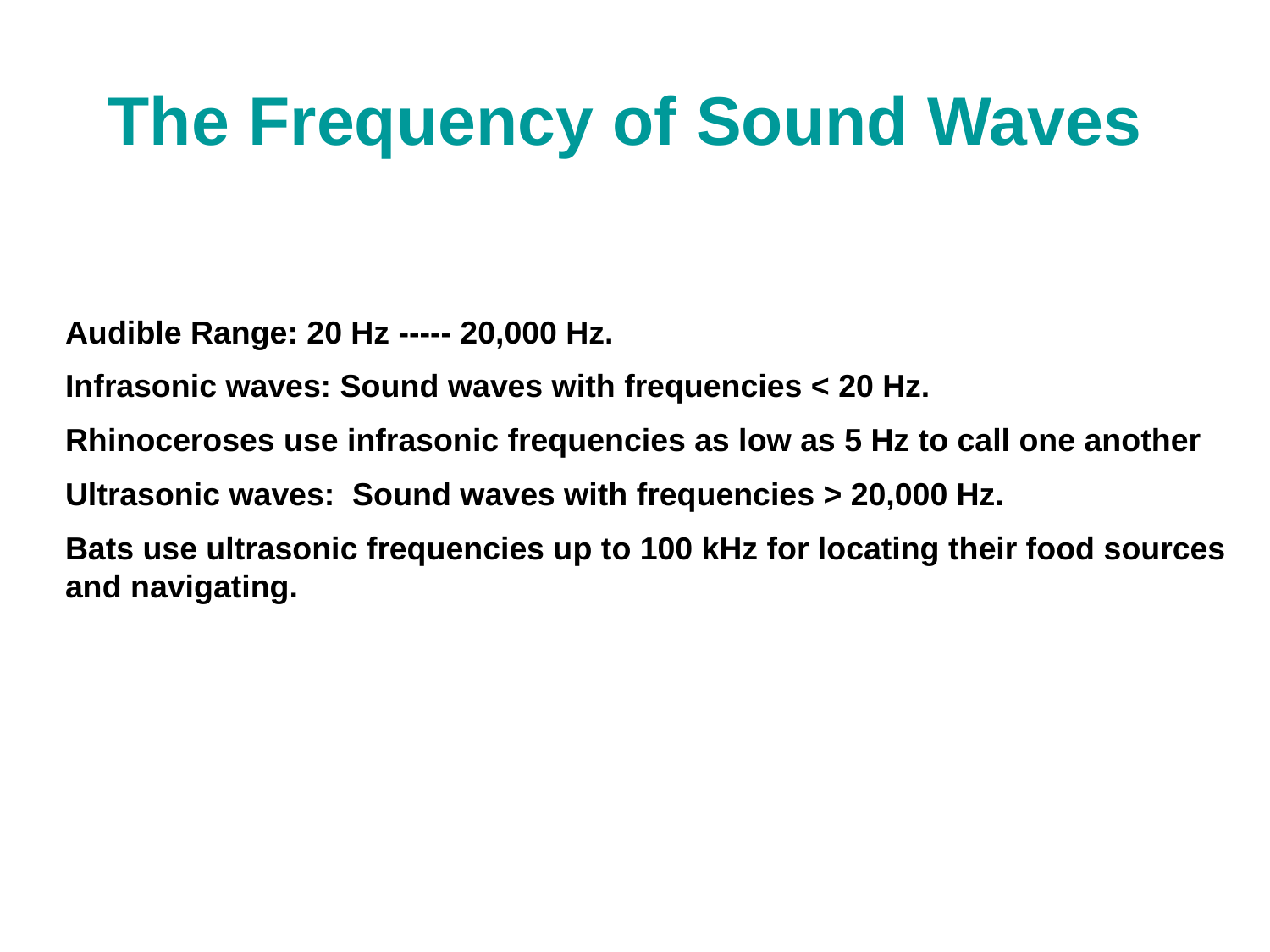

# The Frequency of Sound Waves
Audible Range: 20 Hz ----- 20,000 Hz.
Infrasonic waves: Sound waves with frequencies < 20 Hz.
Rhinoceroses use infrasonic frequencies as low as 5 Hz to call one another
Ultrasonic waves:  Sound waves with frequencies > 20,000 Hz.
Bats use ultrasonic frequencies up to 100 kHz for locating their food sources and navigating.